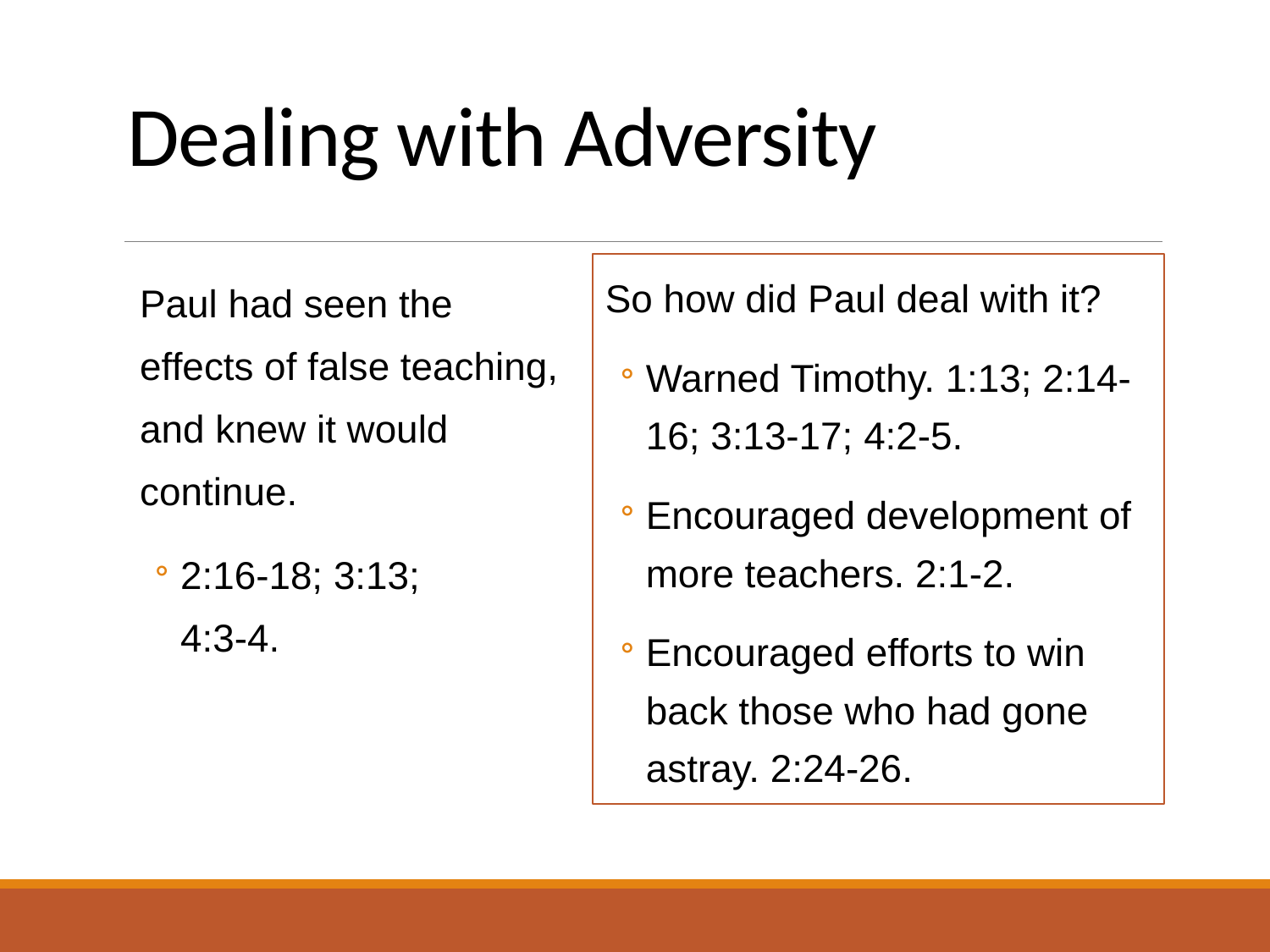

# Dealing with Adversity

Paul had seen the effects of false teaching, and knew it would continue.
2:16-18; 3:13;
4:3-4.
So how did Paul deal with it?
Warned Timothy. 1:13; 2:14-16; 3:13-17; 4:2-5.
Encouraged development of more teachers. 2:1-2.
Encouraged efforts to win back those who had gone astray. 2:24-26.